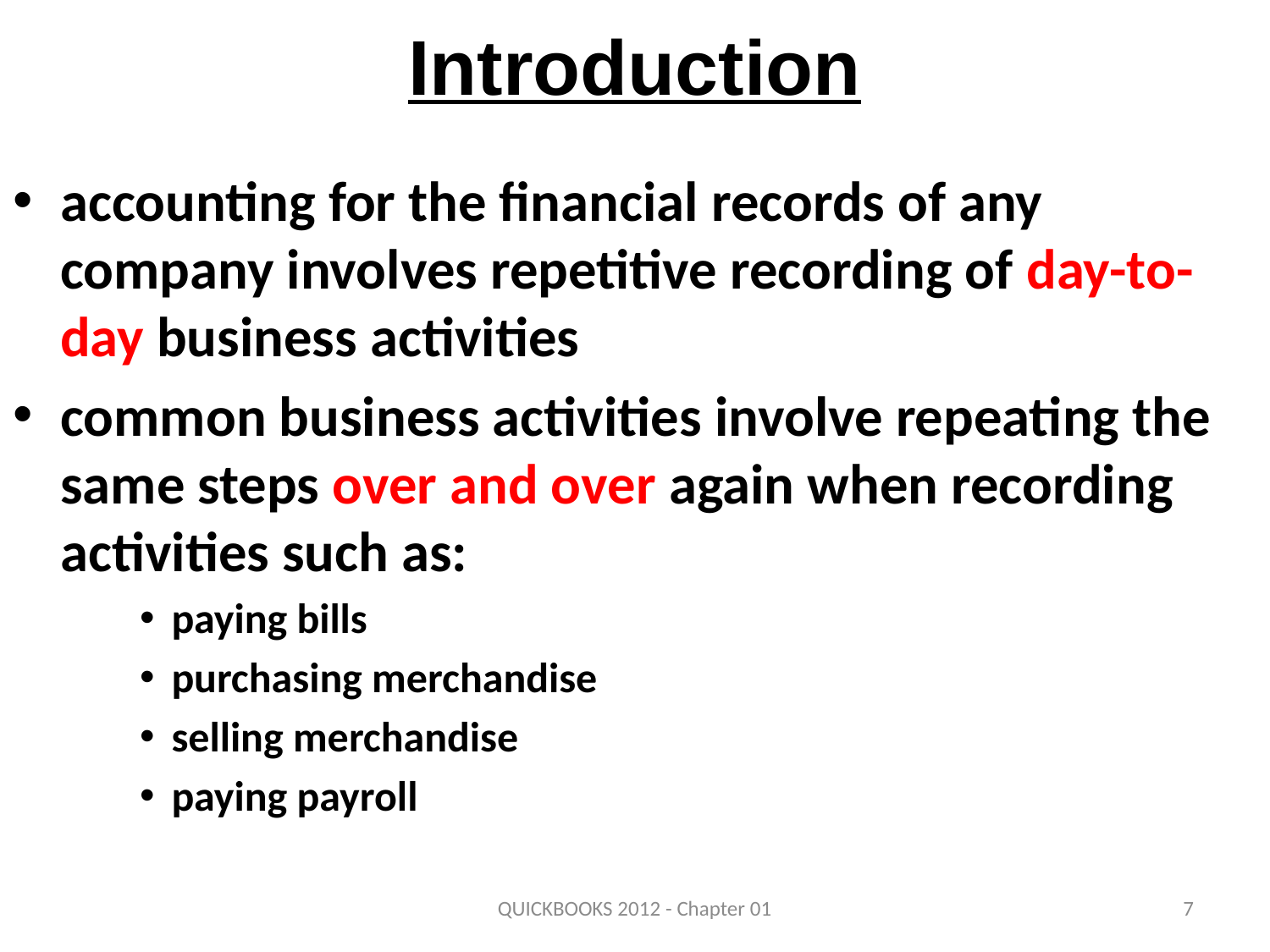

# Introduction
accounting for the financial records of any company involves repetitive recording of day-to-day business activities
common business activities involve repeating the same steps over and over again when recording activities such as:
paying bills
purchasing merchandise
selling merchandise
paying payroll

QUICKBOOKS 2012 - Chapter 01
7